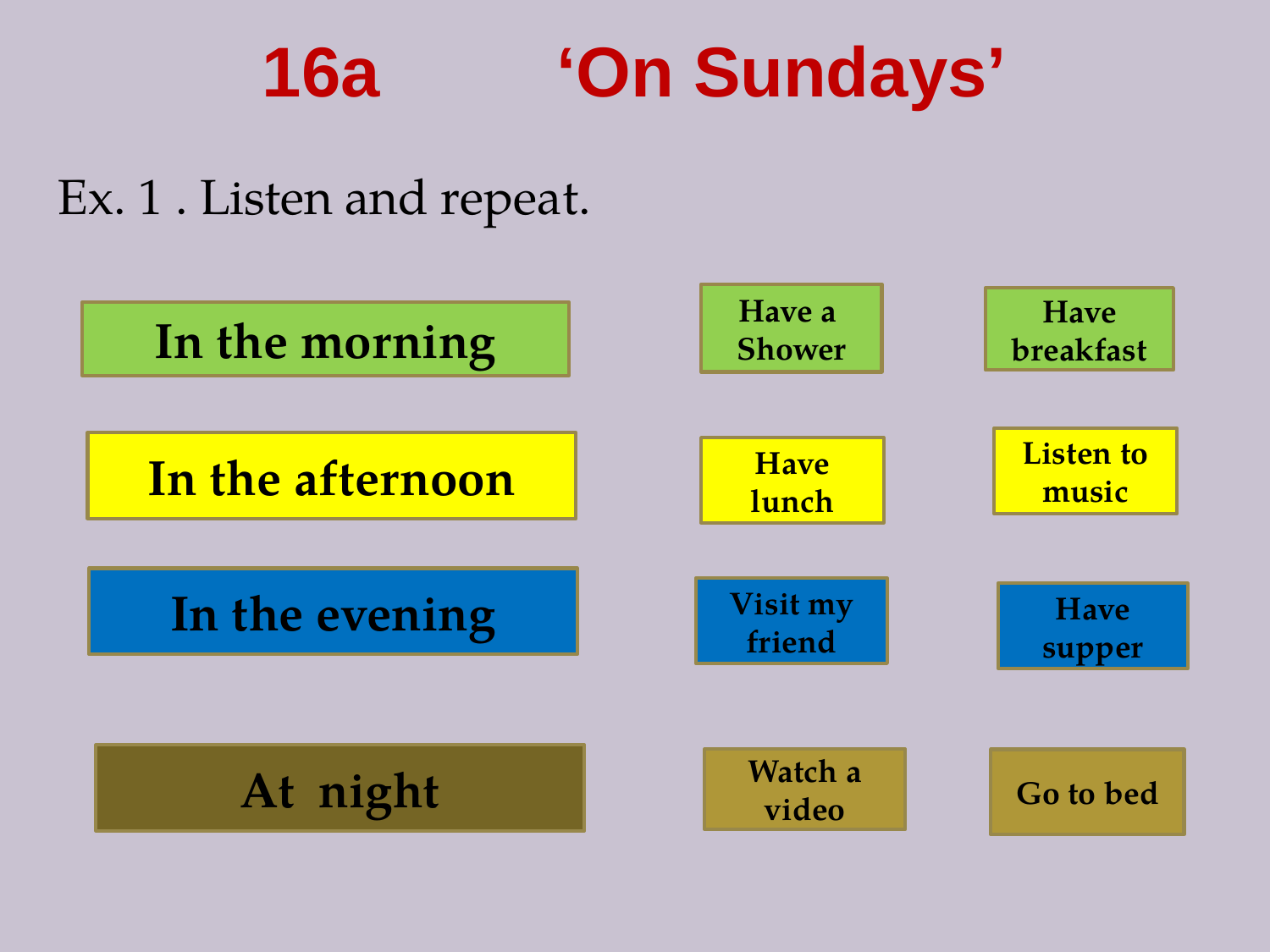

# 16a         ‘On Sundays’
Ex. 1 . Listen and repeat.
Have a  Shower
Have breakfast
In the morning
Listen to music
In the afternoon
Have lunch
In the evening
Visit my friend
Have supper
At  night
Watch a video
Go to bed